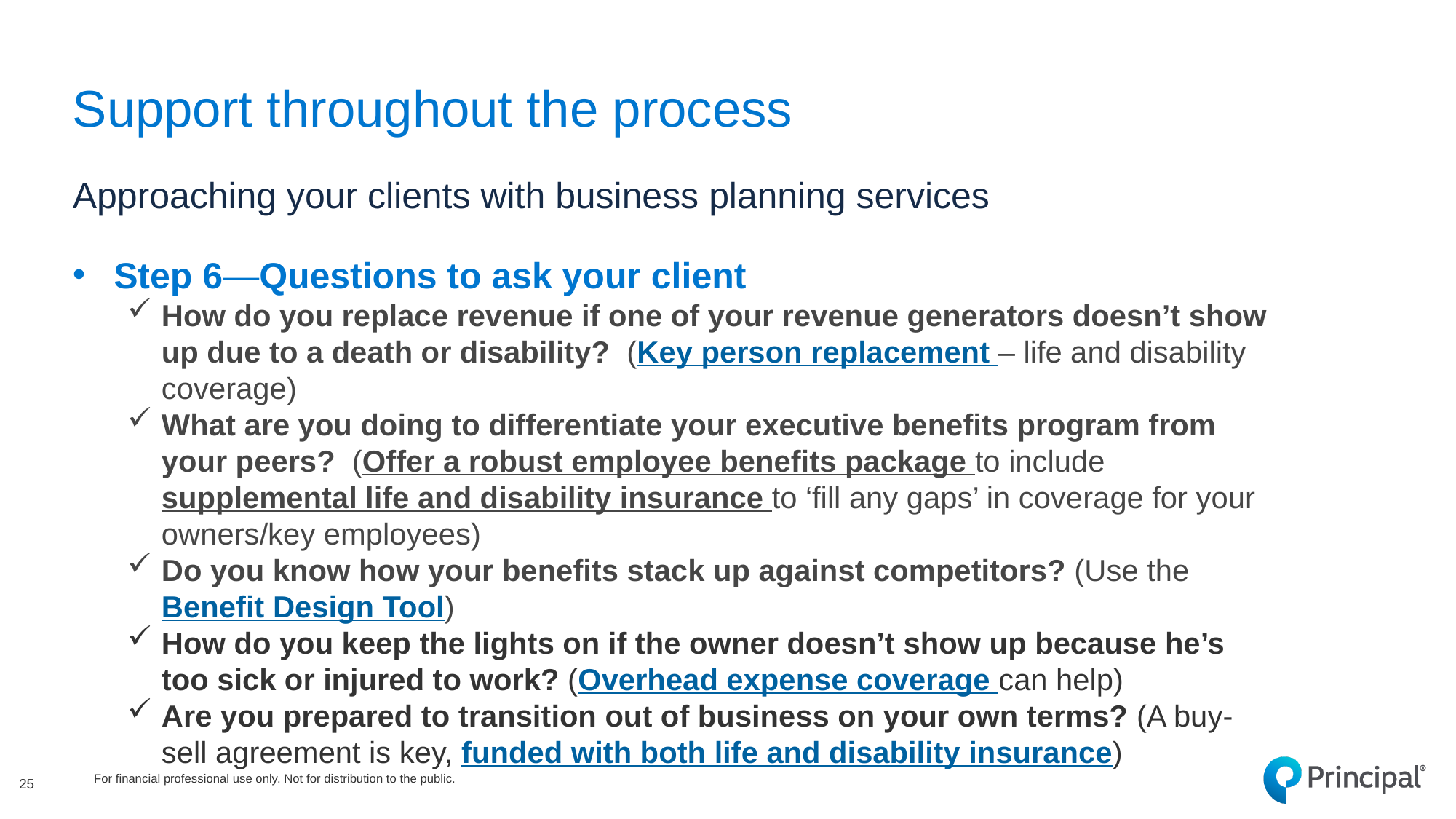

# Support throughout the process
Approaching your clients with business planning services
Step 6—Questions to ask your client
How do you replace revenue if one of your revenue generators doesn’t show up due to a death or disability?  (Key person replacement – life and disability coverage)
What are you doing to differentiate your executive benefits program from your peers?  (Offer a robust employee benefits package to include supplemental life and disability insurance to ‘fill any gaps’ in coverage for your owners/key employees)
Do you know how your benefits stack up against competitors? (Use the Benefit Design Tool)
How do you keep the lights on if the owner doesn’t show up because he’s too sick or injured to work? (Overhead expense coverage can help)
Are you prepared to transition out of business on your own terms? (A buy-sell agreement is key, funded with both life and disability insurance)
25
For financial professional use only. Not for distribution to the public.